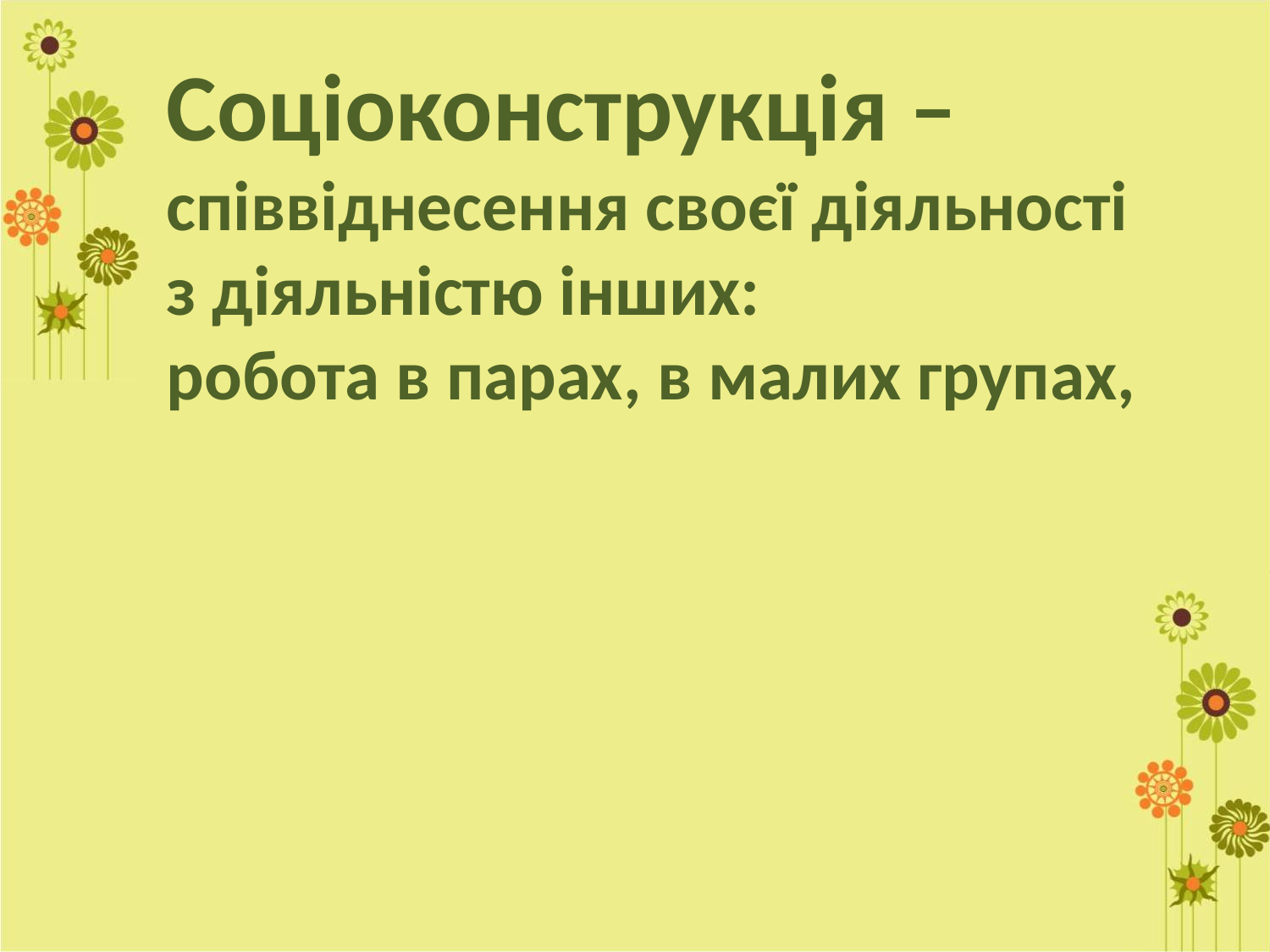

Соціоконструкція –
співвіднесення своєї діяльності
з діяльністю інших:
робота в парах, в малих групах,